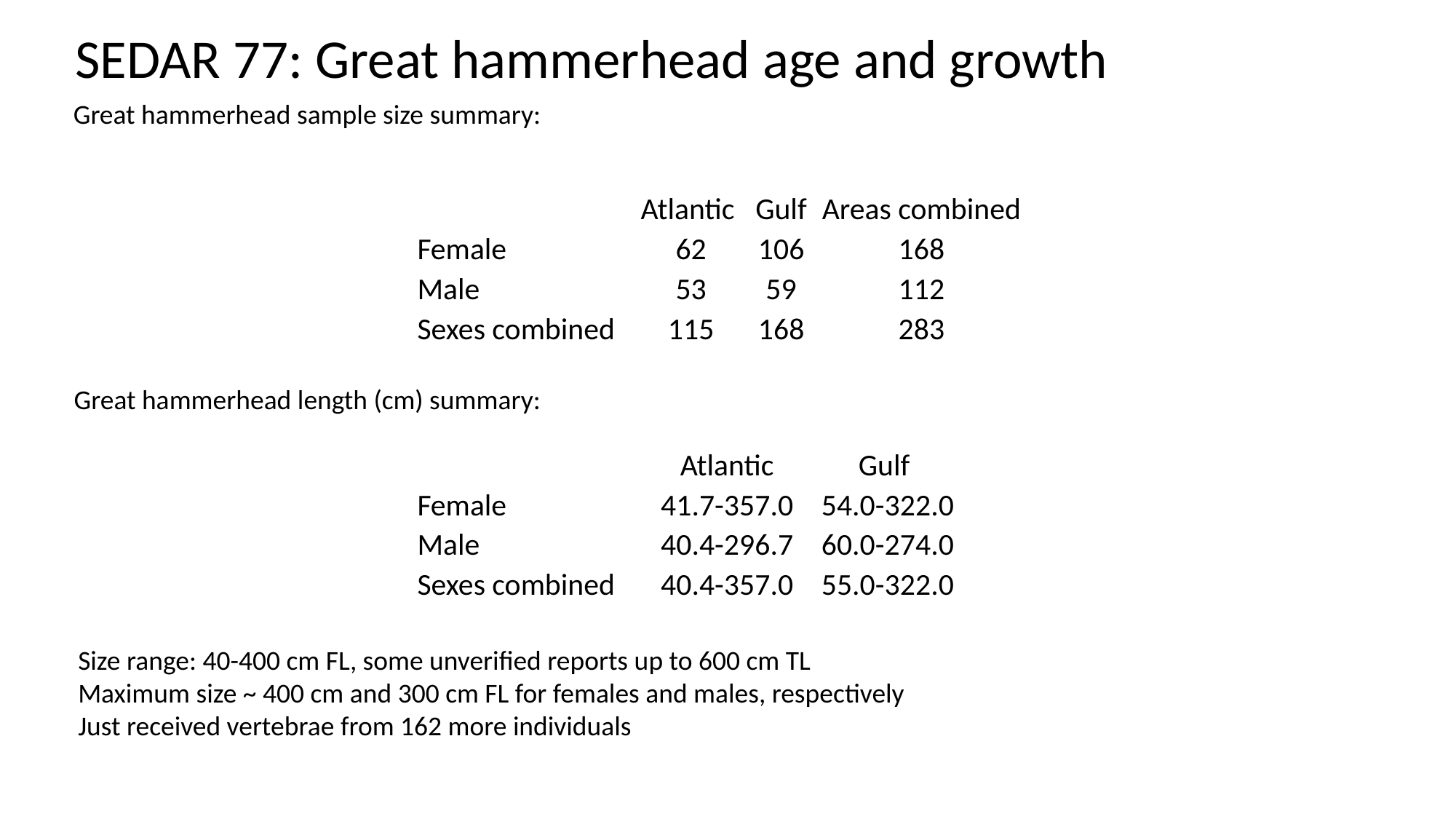

SEDAR 77: Great hammerhead age and growth
Great hammerhead sample size summary:
|  | Atlantic | Gulf | Areas combined |
| --- | --- | --- | --- |
| Female | 62 | 106 | 168 |
| Male | 53 | 59 | 112 |
| Sexes combined | 115 | 168 | 283 |
Great hammerhead length (cm) summary:
|  | Atlantic | Gulf |
| --- | --- | --- |
| Female | 41.7-357.0 | 54.0-322.0 |
| Male | 40.4-296.7 | 60.0-274.0 |
| Sexes combined | 40.4-357.0 | 55.0-322.0 |
Size range: 40-400 cm FL, some unverified reports up to 600 cm TL
Maximum size ~ 400 cm and 300 cm FL for females and males, respectively
Just received vertebrae from 162 more individuals